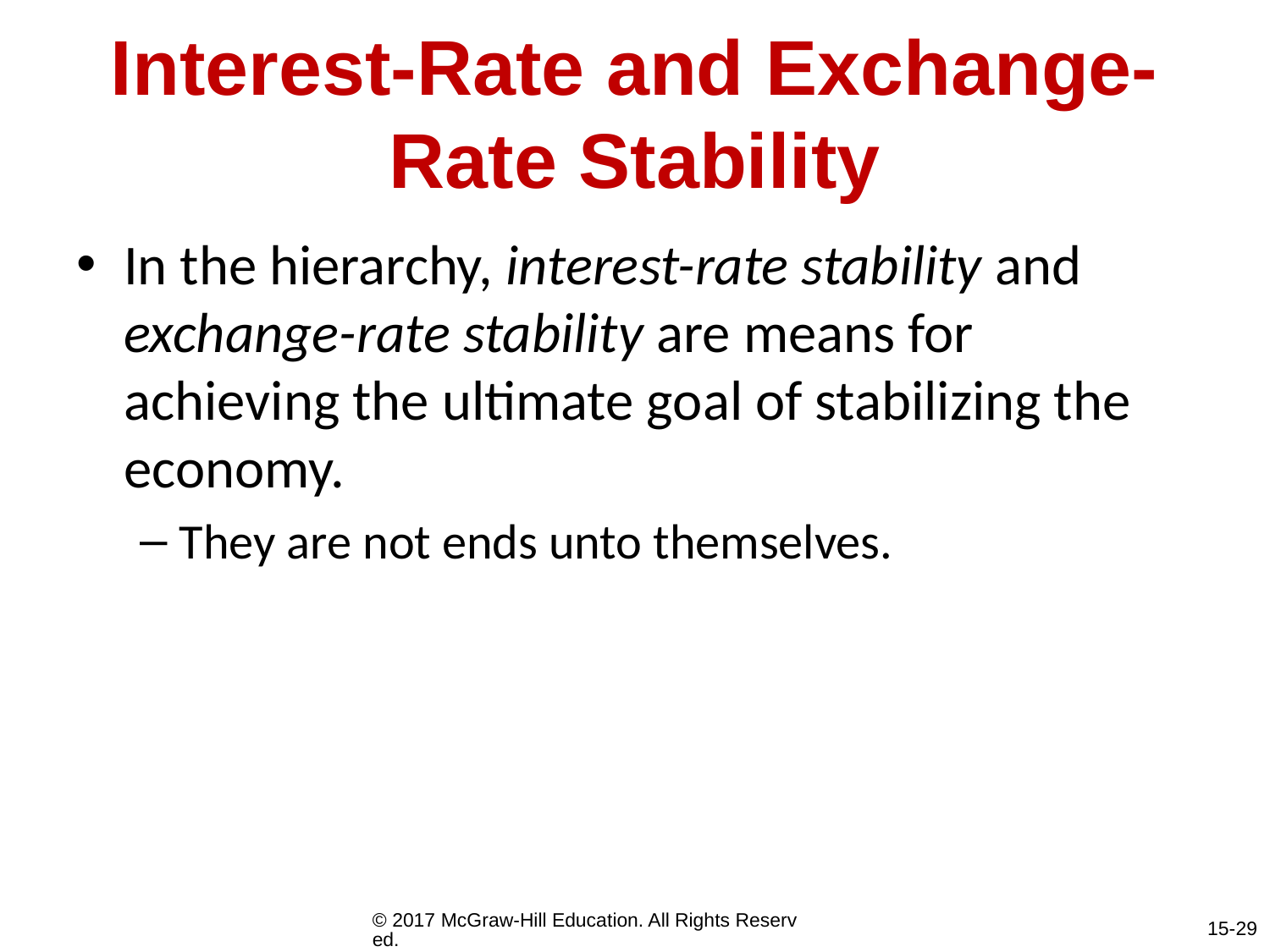

# Interest-Rate and Exchange-Rate Stability
In the hierarchy, interest-rate stability and exchange-rate stability are means for achieving the ultimate goal of stabilizing the economy.
They are not ends unto themselves.
© 2017 McGraw-Hill Education. All Rights Reserved.
15-29